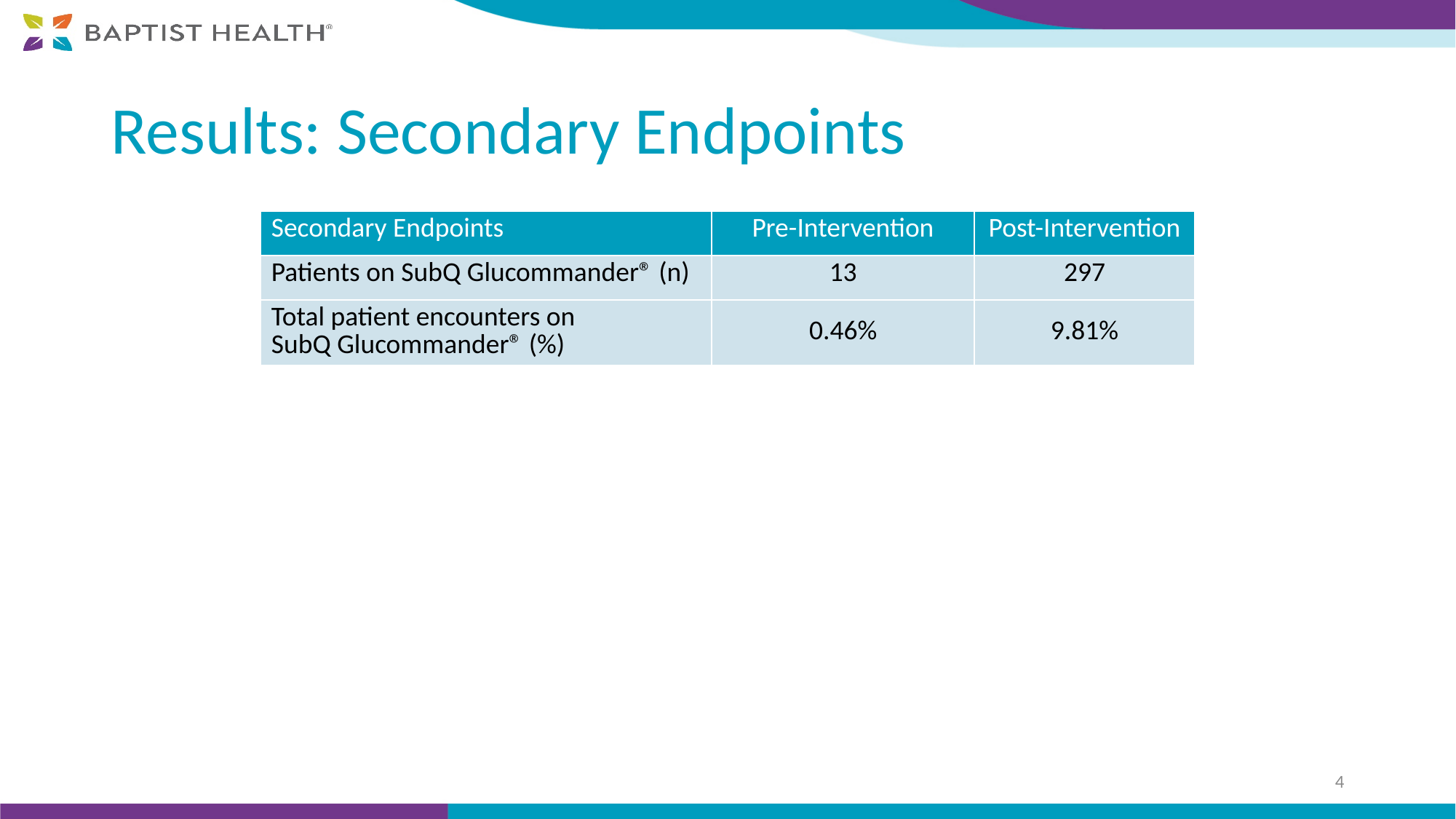

# Results: Secondary Endpoints
| Secondary Endpoints | Pre-Intervention | Post-Intervention |
| --- | --- | --- |
| Patients on SubQ Glucommander® (n) | 13 | 297 |
| Total patient encounters on SubQ Glucommander® (%) | 0.46% | 9.81% |
4